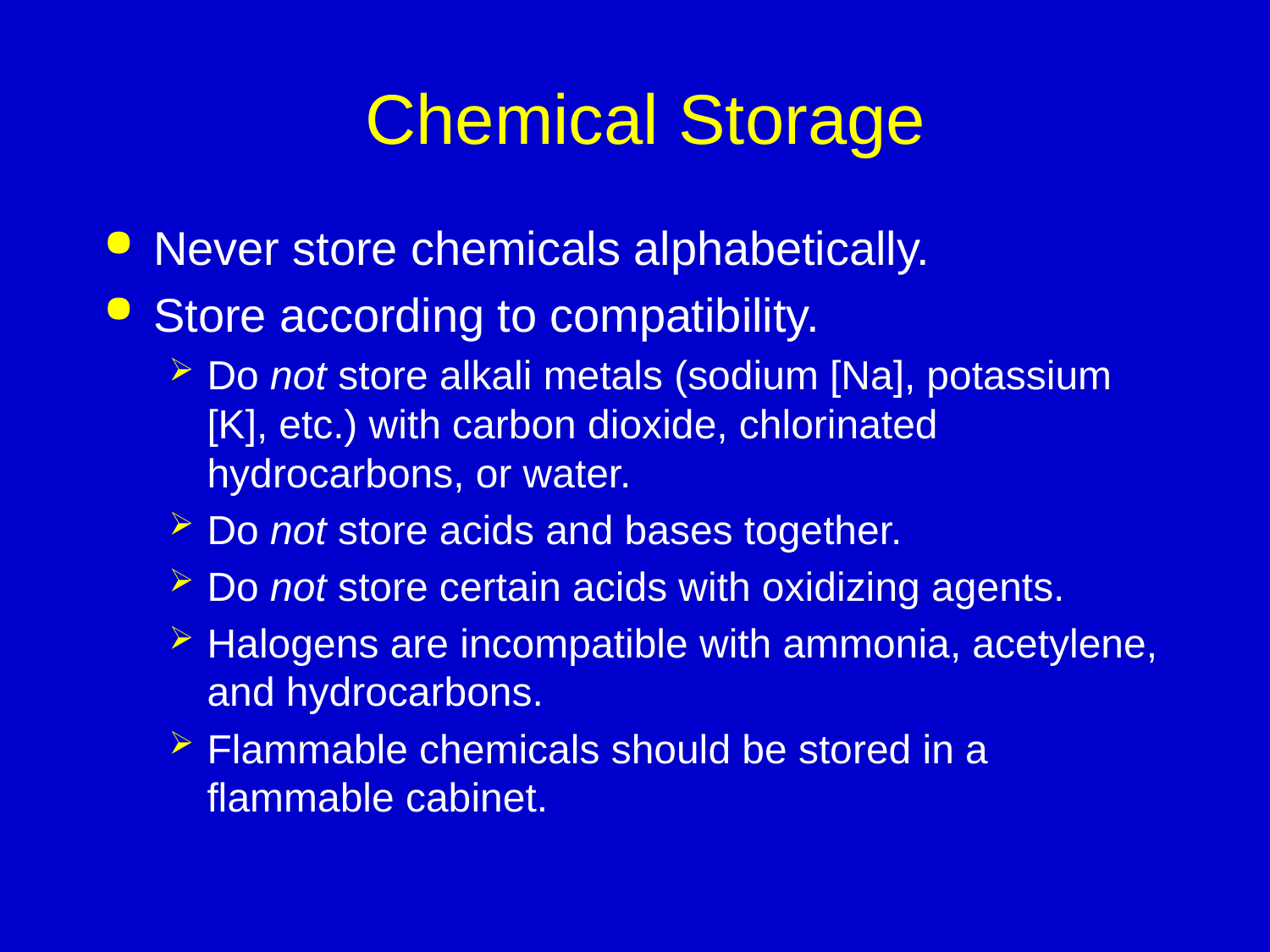

# Chemical Storage
Never store chemicals alphabetically.
Store according to compatibility.
Do not store alkali metals (sodium [Na], potassium [K], etc.) with carbon dioxide, chlorinated hydrocarbons, or water.
Do not store acids and bases together.
Do not store certain acids with oxidizing agents.
Halogens are incompatible with ammonia, acetylene, and hydrocarbons.
Flammable chemicals should be stored in a flammable cabinet.